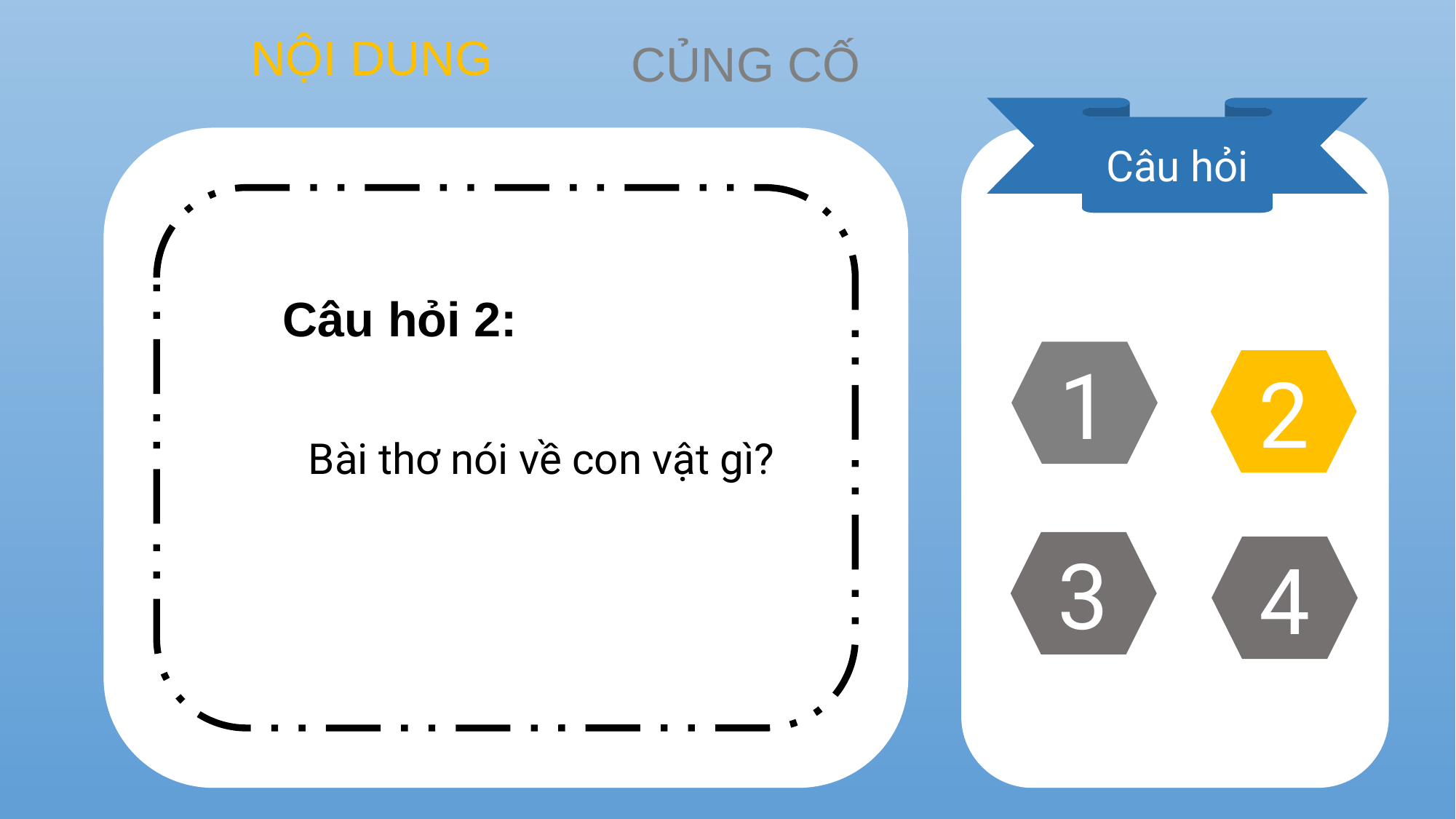

NỘI DUNG
CỦNG CỐ
Câu hỏi

Câu hỏi 2:
1
2
Bài thơ nói về con vật gì?
3
4